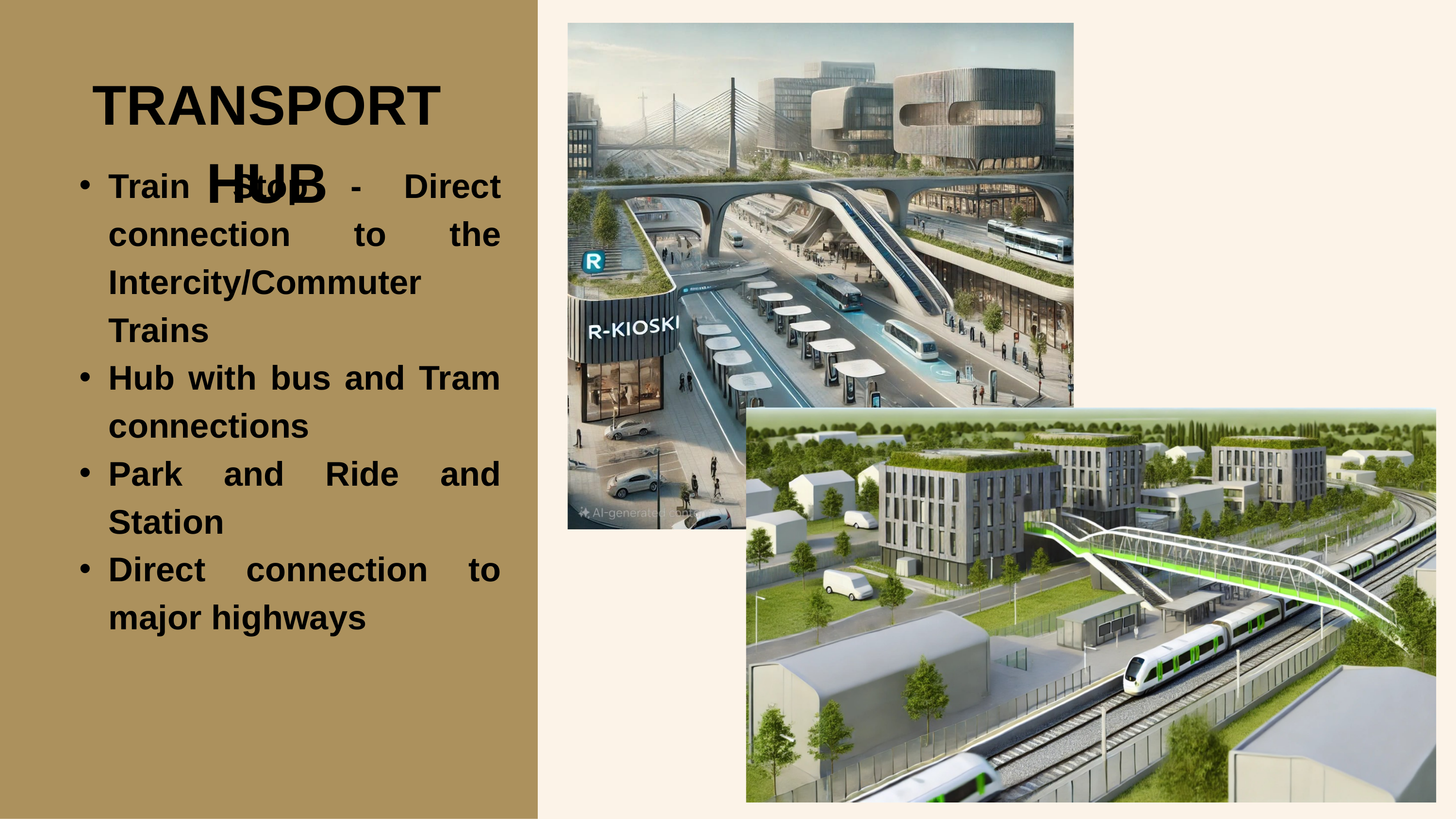

TRANSPORT HUB
Train Stop - Direct connection to the Intercity/Commuter Trains​
Hub with bus and Tram connections
Park and Ride and Station
Direct connection to major highways

​